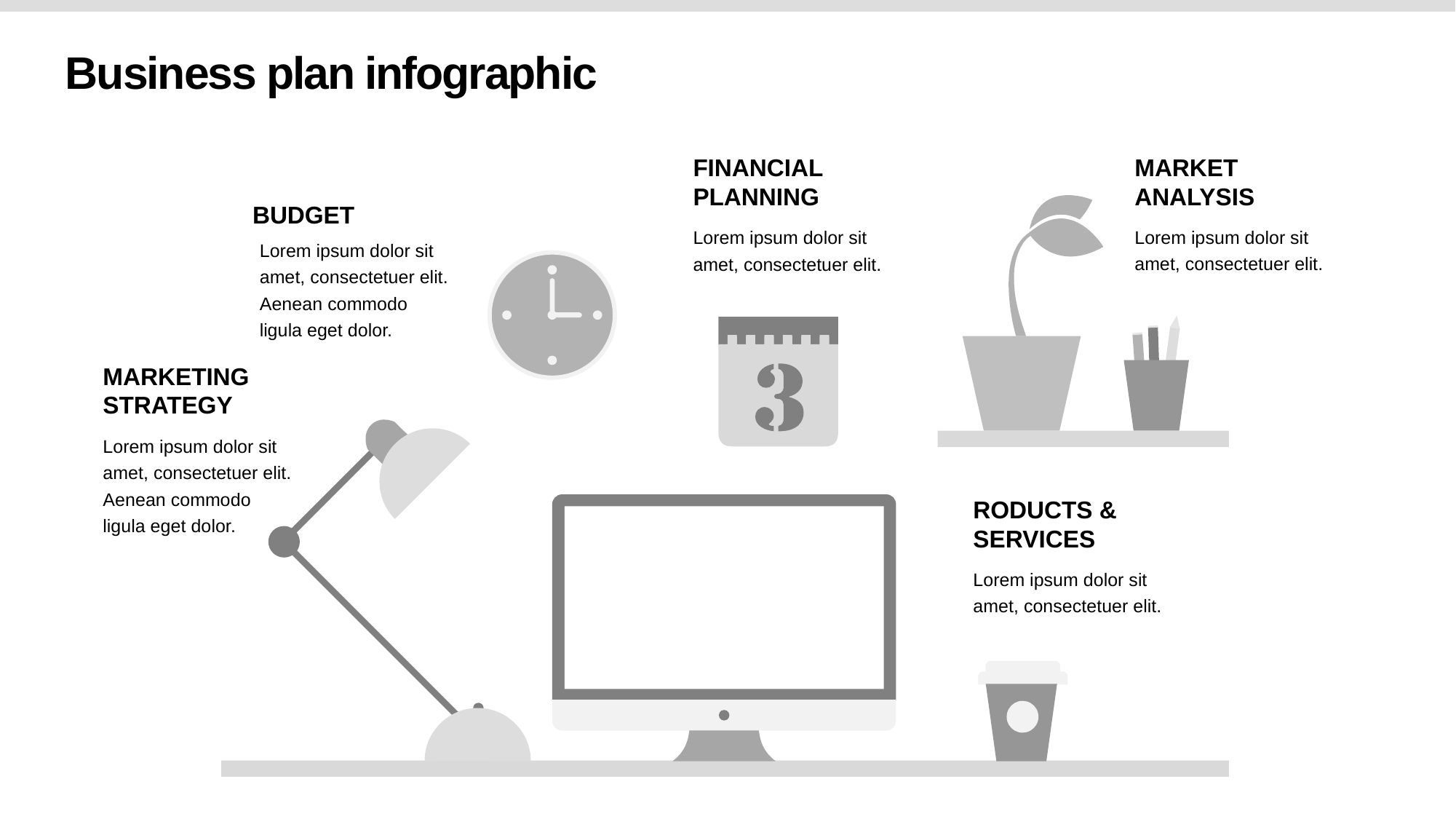

Business plan infographic
FINANCIAL PLANNING
MARKET ANALYSIS
BUDGET

Lorem ipsum dolor sit amet, consectetuer elit.
Lorem ipsum dolor sit amet, consectetuer elit.
Lorem ipsum dolor sit amet, consectetuer elit. Aenean commodo ligula eget dolor.

MARKETING STRATEGY

Lorem ipsum dolor sit amet, consectetuer elit. Aenean commodo ligula eget dolor.
RODUCTS & SERVICES
Lorem ipsum dolor sit amet, consectetuer elit.